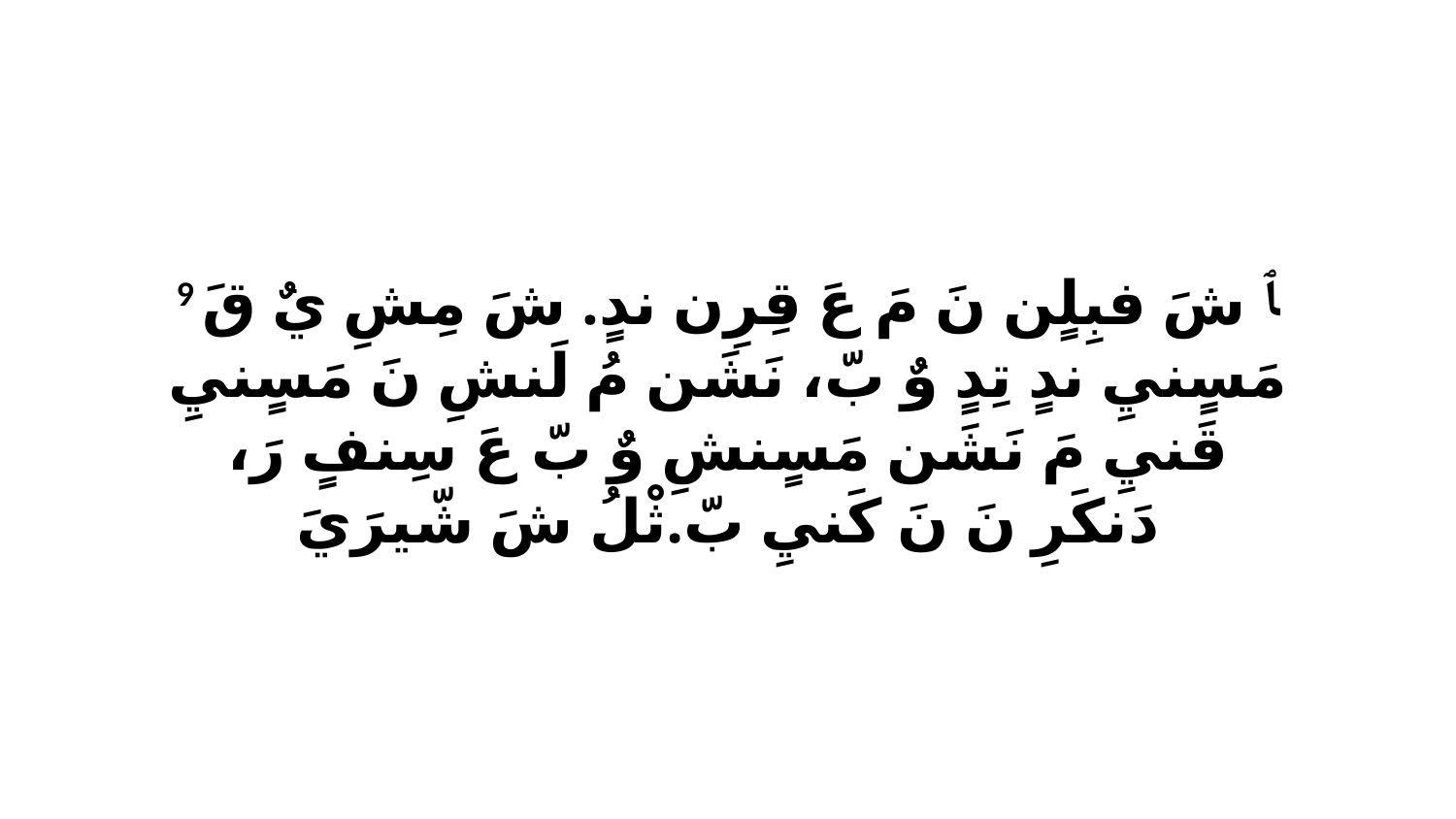

9 ﭑ شَ فبِلٍن نَ مَ عَ قِرِن ندٍ. شَ مِشِ يٌ قَ مَسٍنيِ ندٍ تِدٍ وٌ بّ، نَشَن مُ لَنشِ نَ مَسٍنيِ قَنيِ مَ نَشَن مَسٍنشِ وٌ بّ عَ سِنفٍ رَ، دَنكَرِ نَ نَ كَنيِ بّ.ثْلُ شَ شّيرَيَ